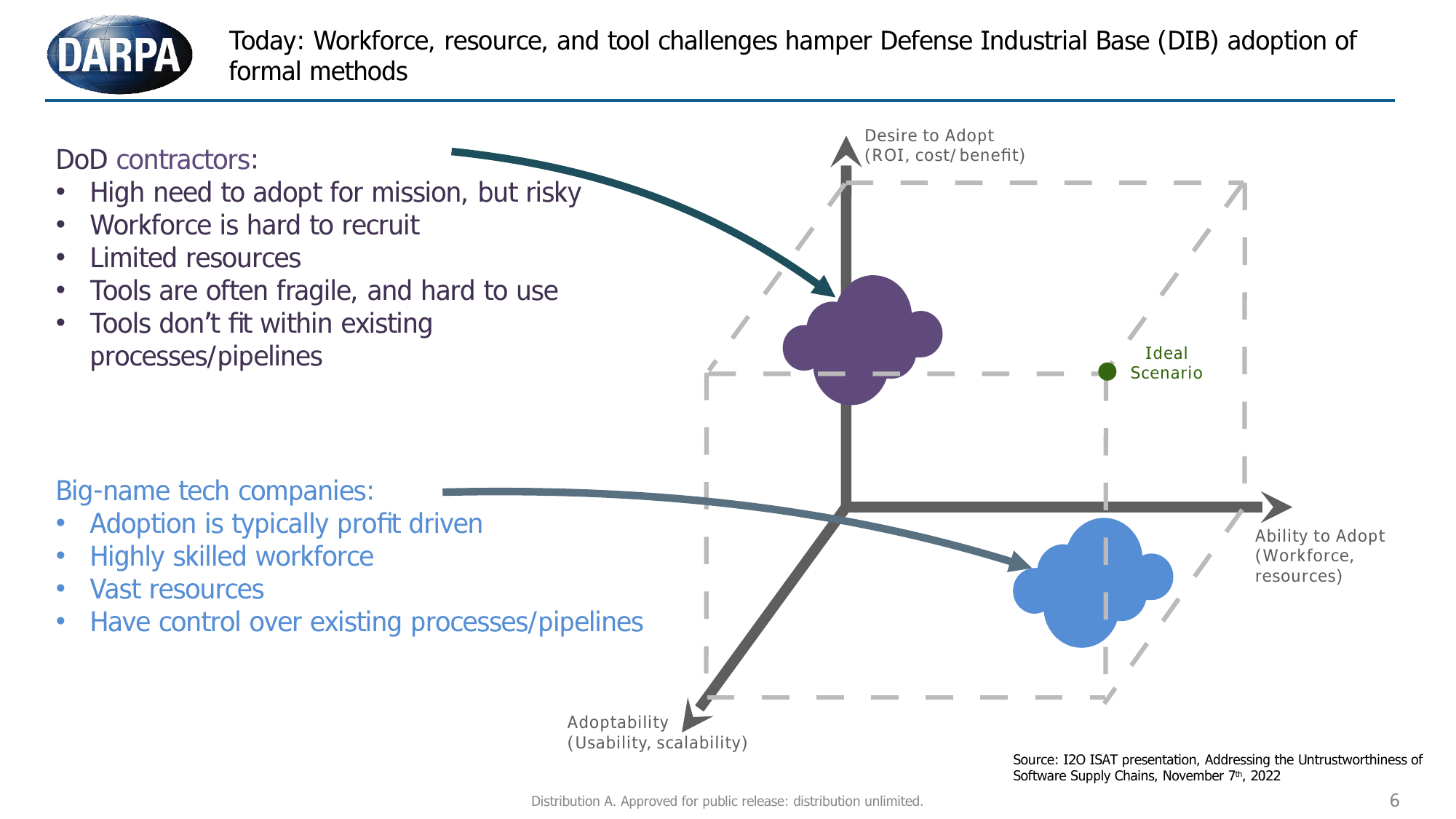

# Today: Workforce, resource, and tool challenges hamper Defense Industrial Base (DIB) adoption of formal methods
Desire to Adopt        (ROI, cost/benefit)

DoD contractors:
High need to adopt for mission, but risky
Workforce is hard to recruit
Limited resources
Tools are often fragile, and hard to use
Tools don’t fit within existing processes/pipelines

Ideal Scenario

Big-name tech companies:
Adoption is typically profit driven
Highly skilled workforce
Vast resources
Have control over existing processes/pipelines

Ability to Adopt        (Workforce, resources)

Adoptability        (Usability, scalability)
Source: I2O ISAT presentation, Addressing the Untrustworthiness of
Software Supply Chains, November 7th, 2022
6
Distribution A. Approved for public release: distribution unlimited.